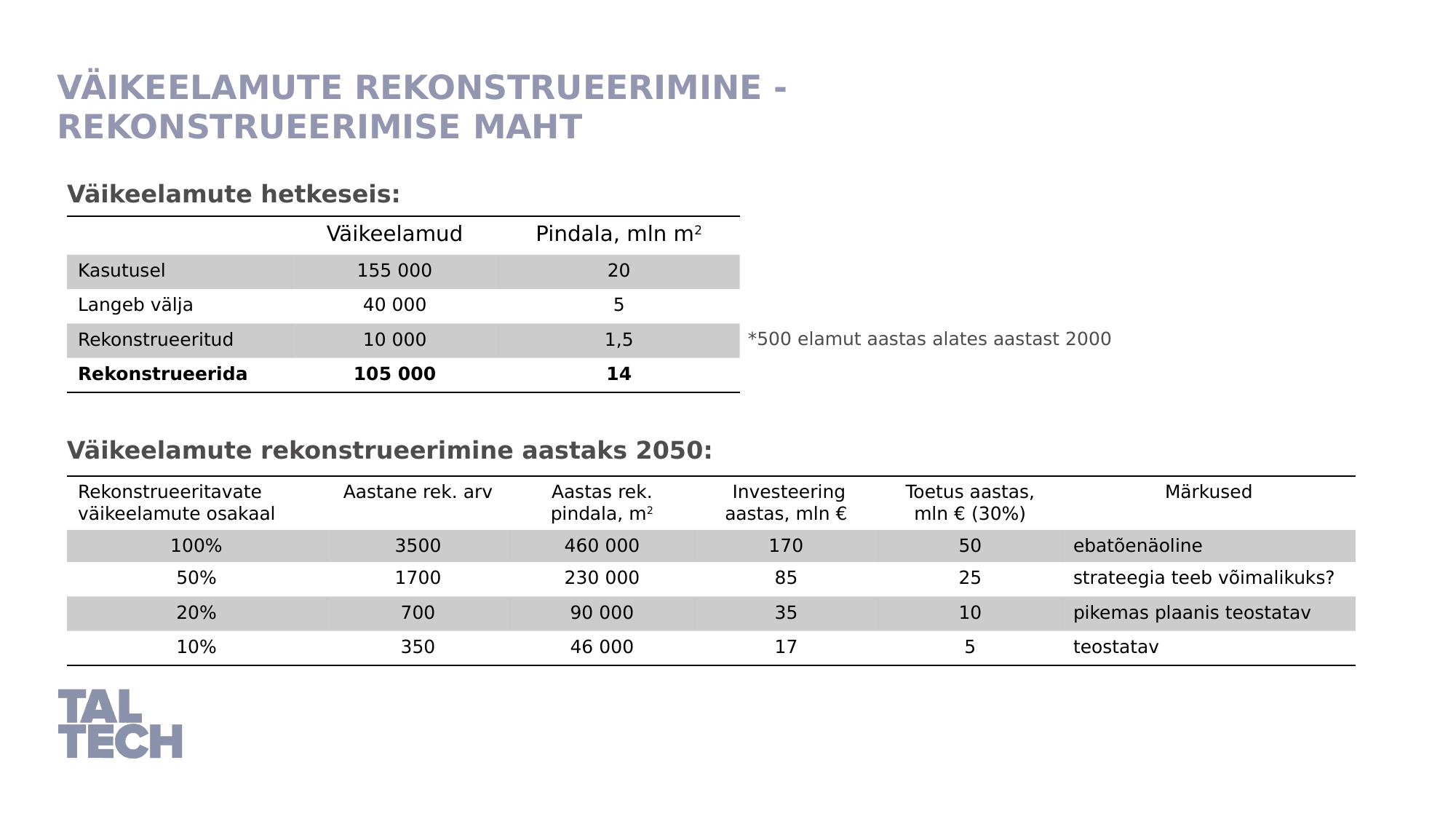

Väikeelamute rekonstrueerimine -
rekonstrueerimise maht

Väikeelamute hetkeseis:

|  | Väikeelamud | Pindala, mln m2 |
| --- | --- | --- |
| Kasutusel | 155 000 | 20 |
| Langeb välja | 40 000 | 5 |
| Rekonstrueeritud | 10 000 | 1,5 |
| Rekonstrueerida | 105 000 | 14 |
*500 elamut aastas alates aastast 2000

Väikeelamute rekonstrueerimine aastaks 2050:

| Rekonstrueeritavate väikeelamute osakaal | Aastane rek. arv | Aastas rek. pindala, m2 | Investeering aastas, mln € | Toetus aastas, mln € (30%) | Märkused |
| --- | --- | --- | --- | --- | --- |
| 100% | 3500 | 460 000 | 170 | 50 | ebatõenäoline |
| 50% | 1700 | 230 000 | 85 | 25 | strateegia teeb võimalikuks? |
| 20% | 700 | 90 000 | 35 | 10 | pikemas plaanis teostatav |
| 10% | 350 | 46 000 | 17 | 5 | teostatav |